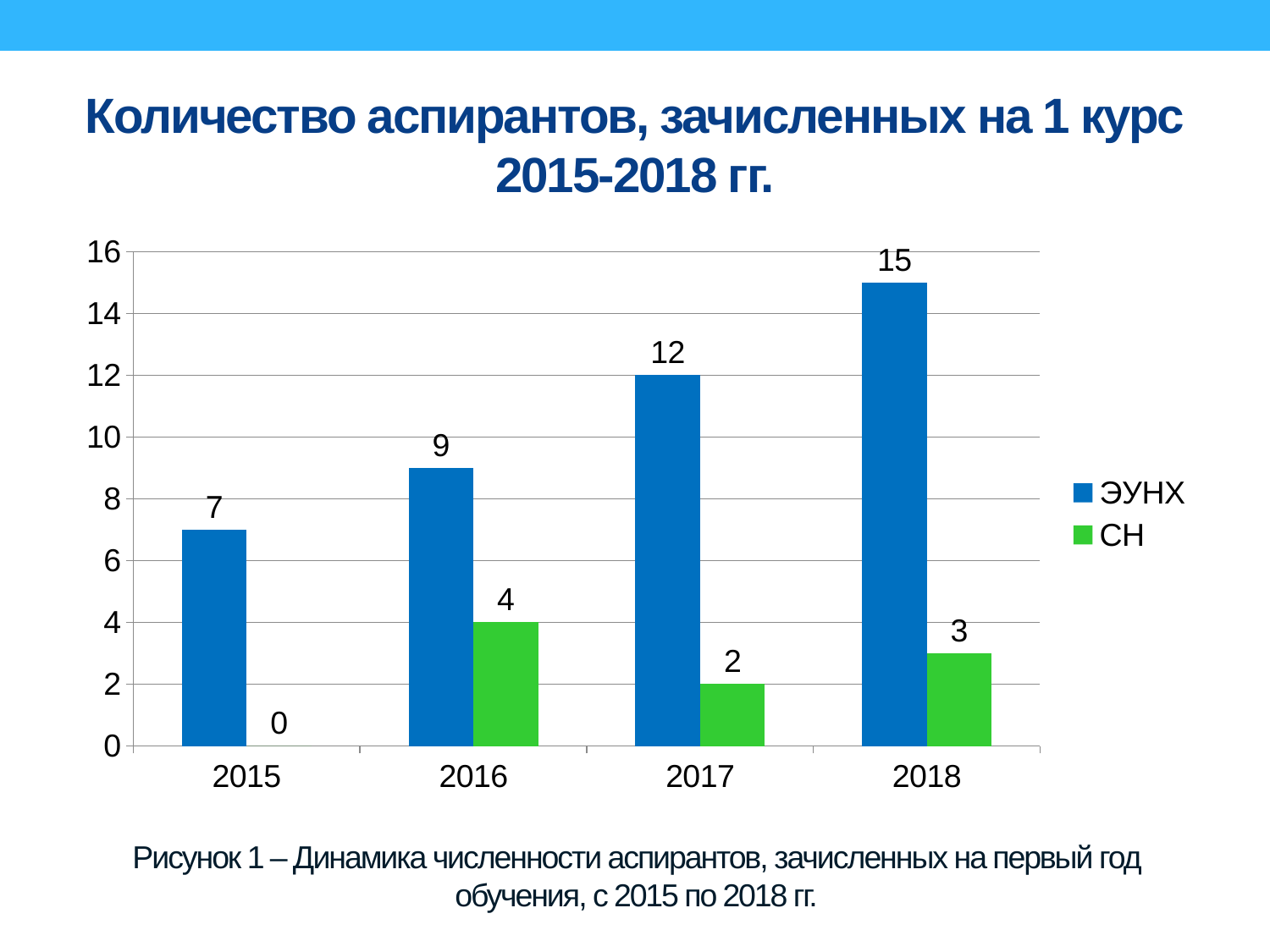

# Количество аспирантов, зачисленных на 1 курс 2015-2018 гг.

### Chart

| Category | ЭУНХ | СН |
|---|---|---|
| 2015 | 7.0 | 0.0 |
| 2016 | 9.0 | 4.0 |
| 2017 | 12.0 | 2.0 |
| 2018 | 15.0 | 3.0 |
Рисунок 1 – Динамика численности аспирантов, зачисленных на первый год обучения, с 2015 по 2018 гг.